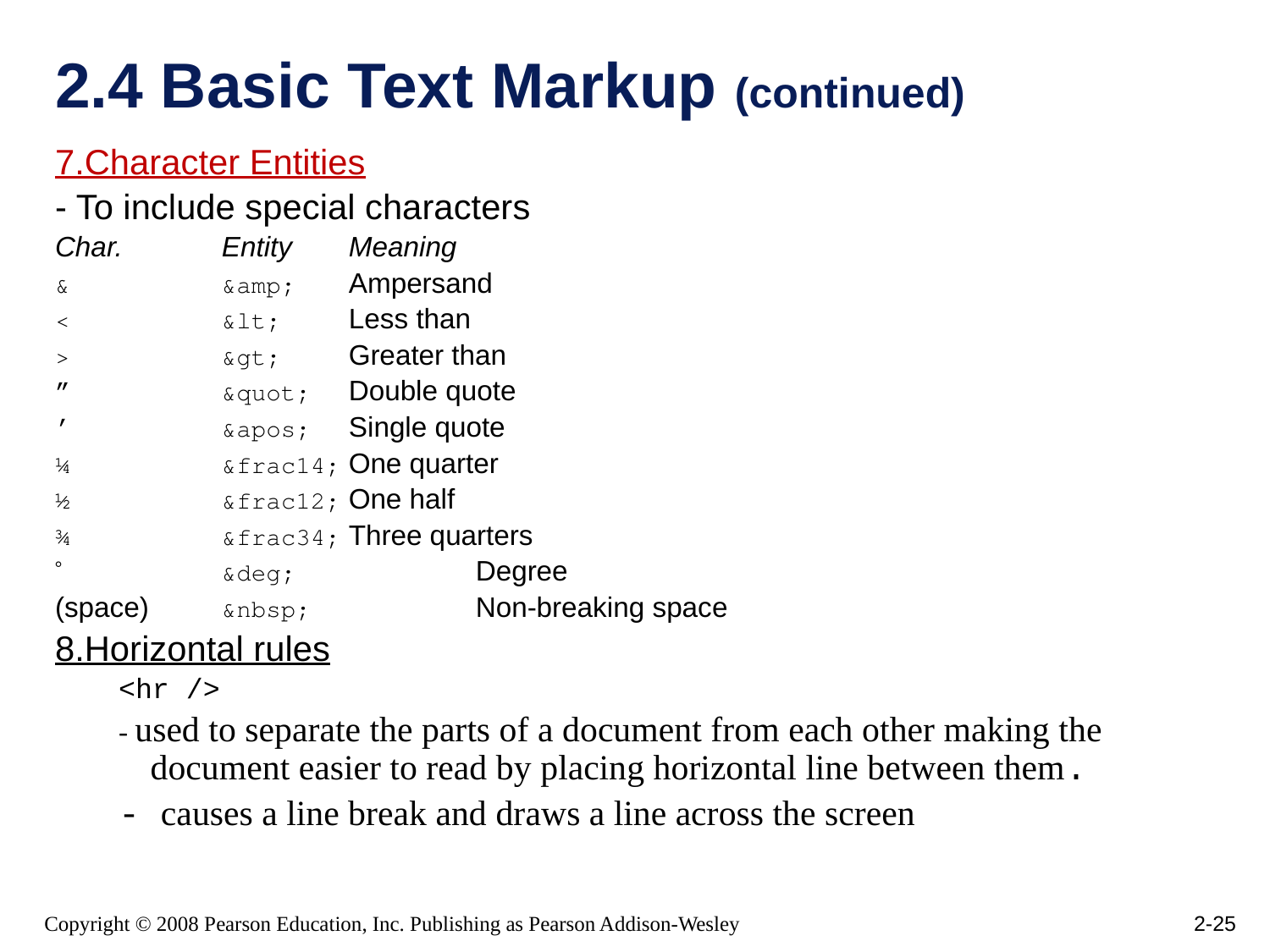

# 2.4 Basic Text Markup (continued)
7.Character Entities
- To include special characters
Char.	Entity	Meaning
&		&amp;	Ampersand
<		&lt;	Less than
>		&gt;	Greater than
”		&quot;	Double quote
’		&apos;	Single quote
¼		&frac14;	One quarter
½		&frac12;	One half
¾		&frac34;	Three quarters
°		&deg;		Degree
(space)	&nbsp;		Non-breaking space
8.Horizontal rules
<hr />
- used to separate the parts of a document from each other making the document easier to read by placing horizontal line between them.
- causes a line break and draws a line across the screen